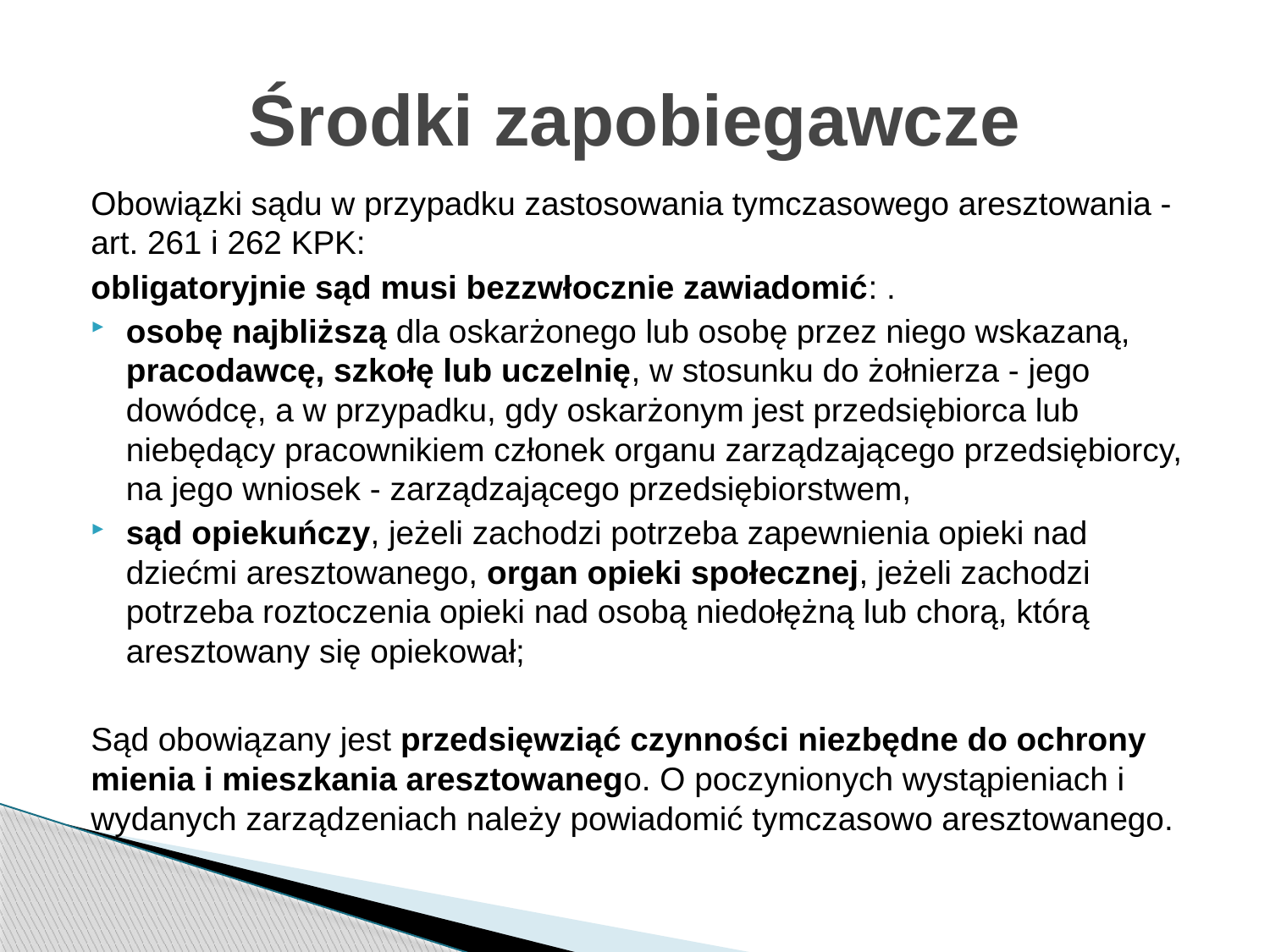

# Środki zapobiegawcze
Obowiązki sądu w przypadku zastosowania tymczasowego aresztowania - art. 261 i 262 KPK:
obligatoryjnie sąd musi bezzwłocznie zawiadomić: .
osobę najbliższą dla oskarżonego lub osobę przez niego wskazaną, pracodawcę, szkołę lub uczelnię, w stosunku do żołnierza - jego dowódcę, a w przypadku, gdy oskarżonym jest przedsiębiorca lub niebędący pracownikiem członek organu zarządzającego przedsiębiorcy, na jego wniosek - zarządzającego przedsiębiorstwem,
sąd opiekuńczy, jeżeli zachodzi potrzeba zapewnienia opieki nad dziećmi aresztowanego, organ opieki społecznej, jeżeli zachodzi potrzeba roztoczenia opieki nad osobą niedołężną lub chorą, którą aresztowany się opiekował;

Sąd obowiązany jest przedsięwziąć czynności niezbędne do ochrony mienia i mieszkania aresztowanego. O poczynionych wystąpieniach i wydanych zarządzeniach należy powiadomić tymczasowo aresztowanego.